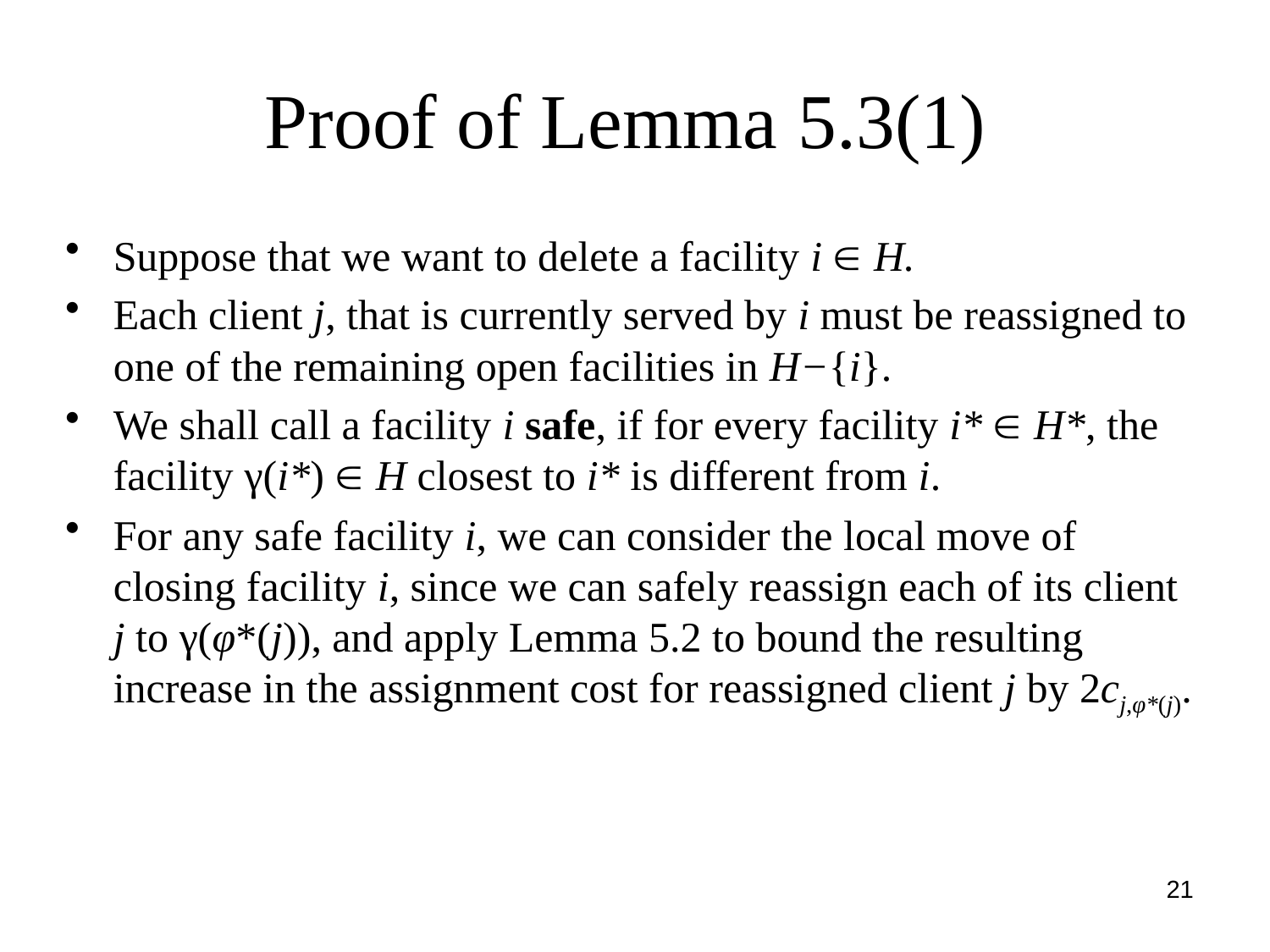

# Proof of Lemma 5.3(1)
Suppose that we want to delete a facility i ∈ H.
Each client j, that is currently served by i must be reassigned to one of the remaining open facilities in H−{i}.
We shall call a facility i safe, if for every facility i* ∈ H*, the facility γ(i*) ∈ H closest to i* is different from i.
For any safe facility i, we can consider the local move of closing facility i, since we can safely reassign each of its client  j to γ(φ*(j)), and apply Lemma 5.2 to bound the resulting increase in the assignment cost for reassigned client j by 2cj,φ*(j).

21